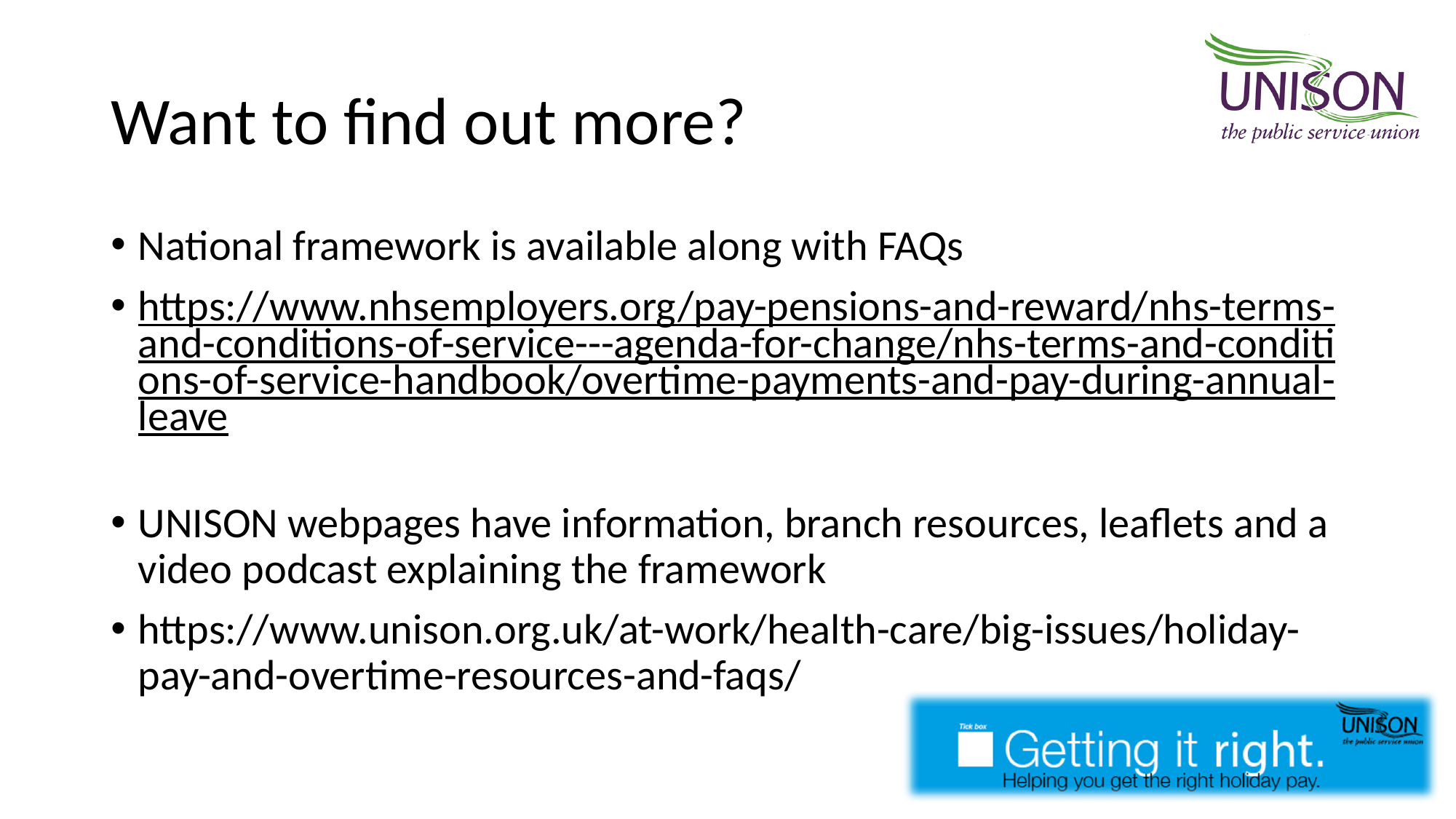

# Want to find out more?
National framework is available along with FAQs
https://www.nhsemployers.org/pay-pensions-and-reward/nhs-terms-and-conditions-of-service---agenda-for-change/nhs-terms-and-conditions-of-service-handbook/overtime-payments-and-pay-during-annual-leave
UNISON webpages have information, branch resources, leaflets and a video podcast explaining the framework
https://www.unison.org.uk/at-work/health-care/big-issues/holiday-pay-and-overtime-resources-and-faqs/